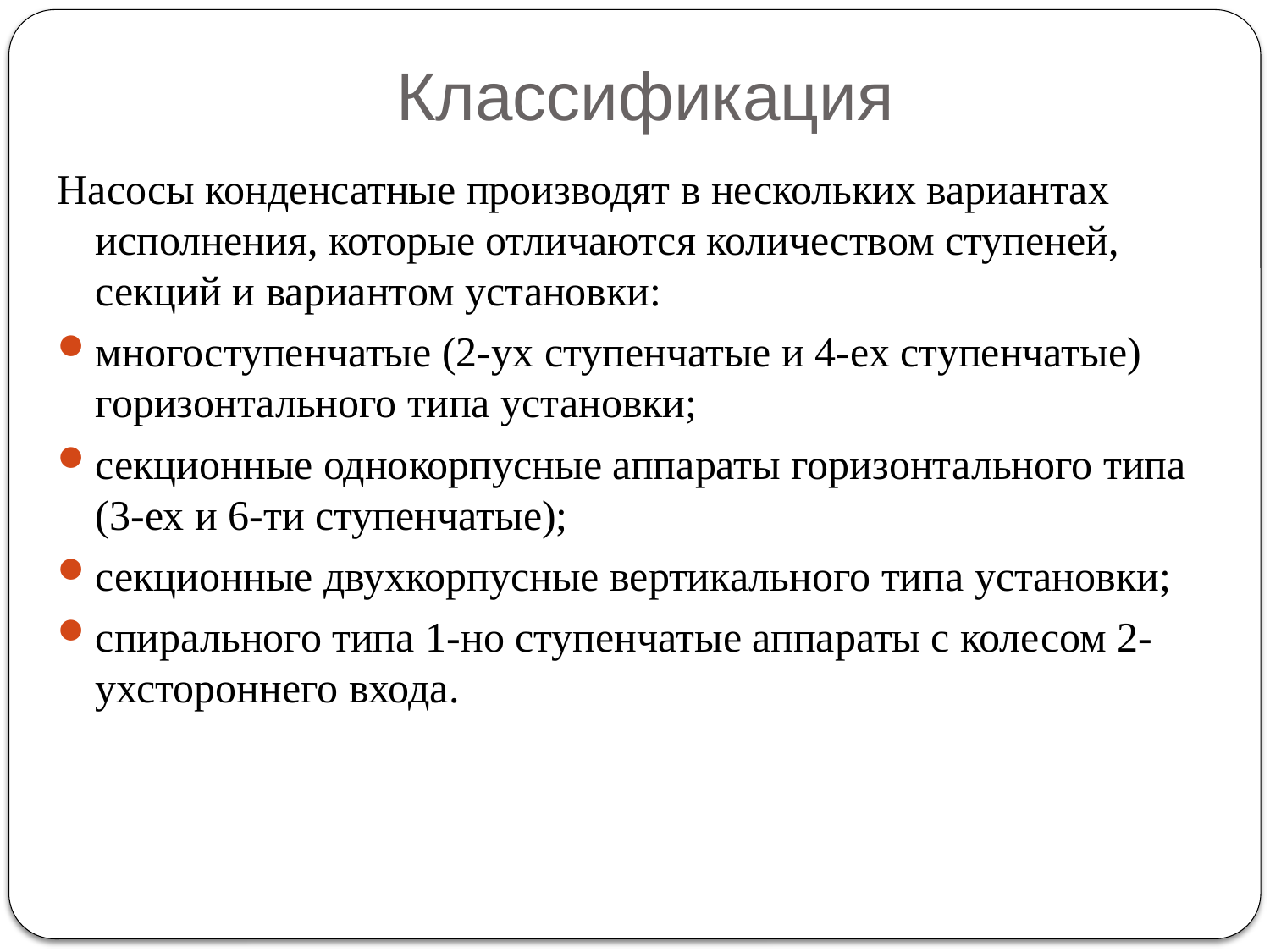

# Классификация
Насосы конденсатные производят в нескольких вариантах исполнения, которые отличаются количеством ступеней, секций и вариантом установки:
многоступенчатые (2-ух ступенчатые и 4-ех ступенчатые) горизонтального типа установки;
секционные однокорпусные аппараты горизонтального типа (3-ех и 6-ти ступенчатые);
секционные двухкорпусные вертикального типа установки;
спирального типа 1-но ступенчатые аппараты с колесом 2-ухстороннего входа.